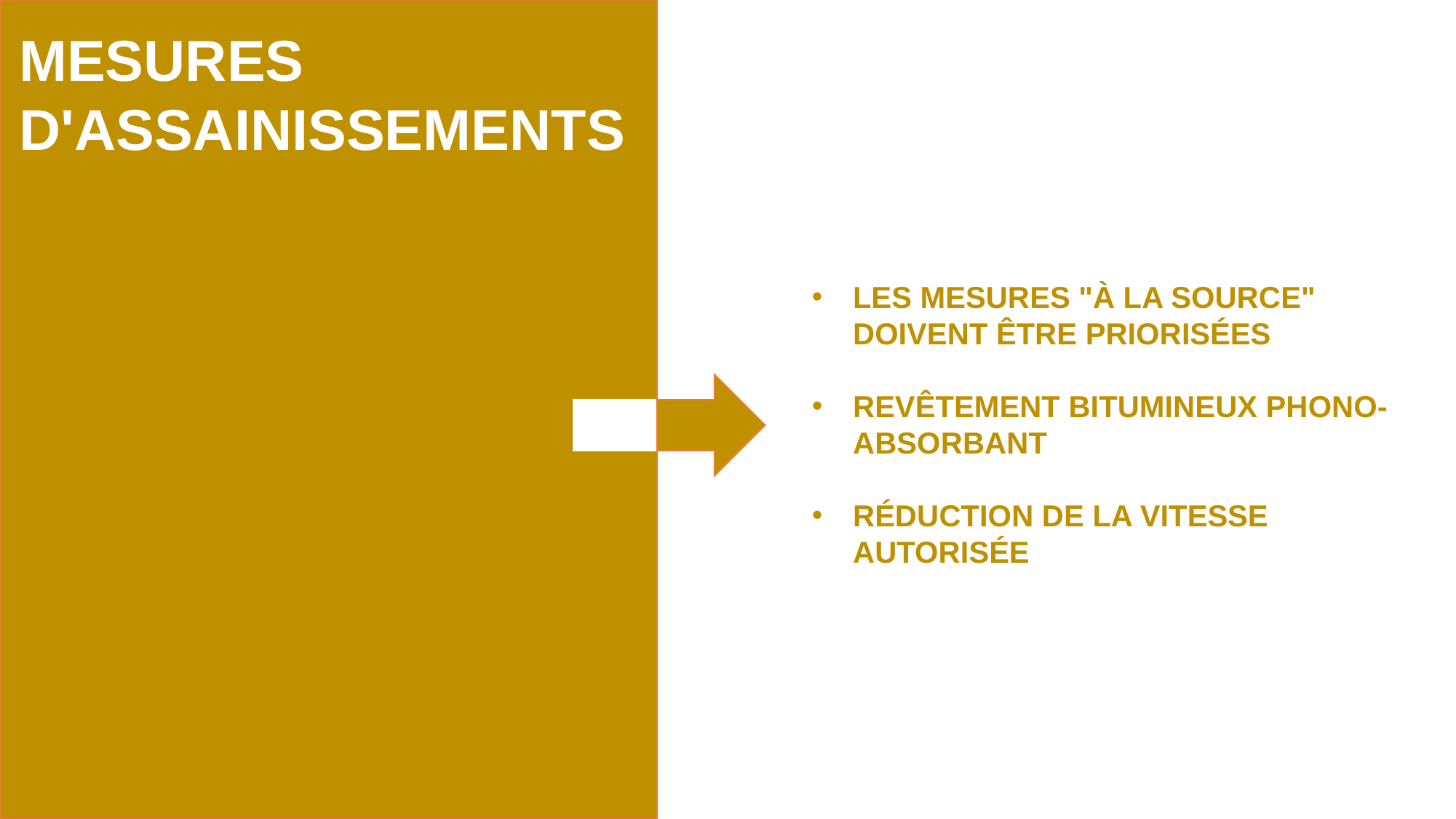

MESURES D'ASSAINISSEMENTS
LES MESURES "À LA SOURCE" DOIVENT ÊTRE PRIORISÉES

REVÊTEMENT BITUMINEUX PHONO-ABSORBANT

RÉDUCTION DE LA VITESSE AUTORISÉE